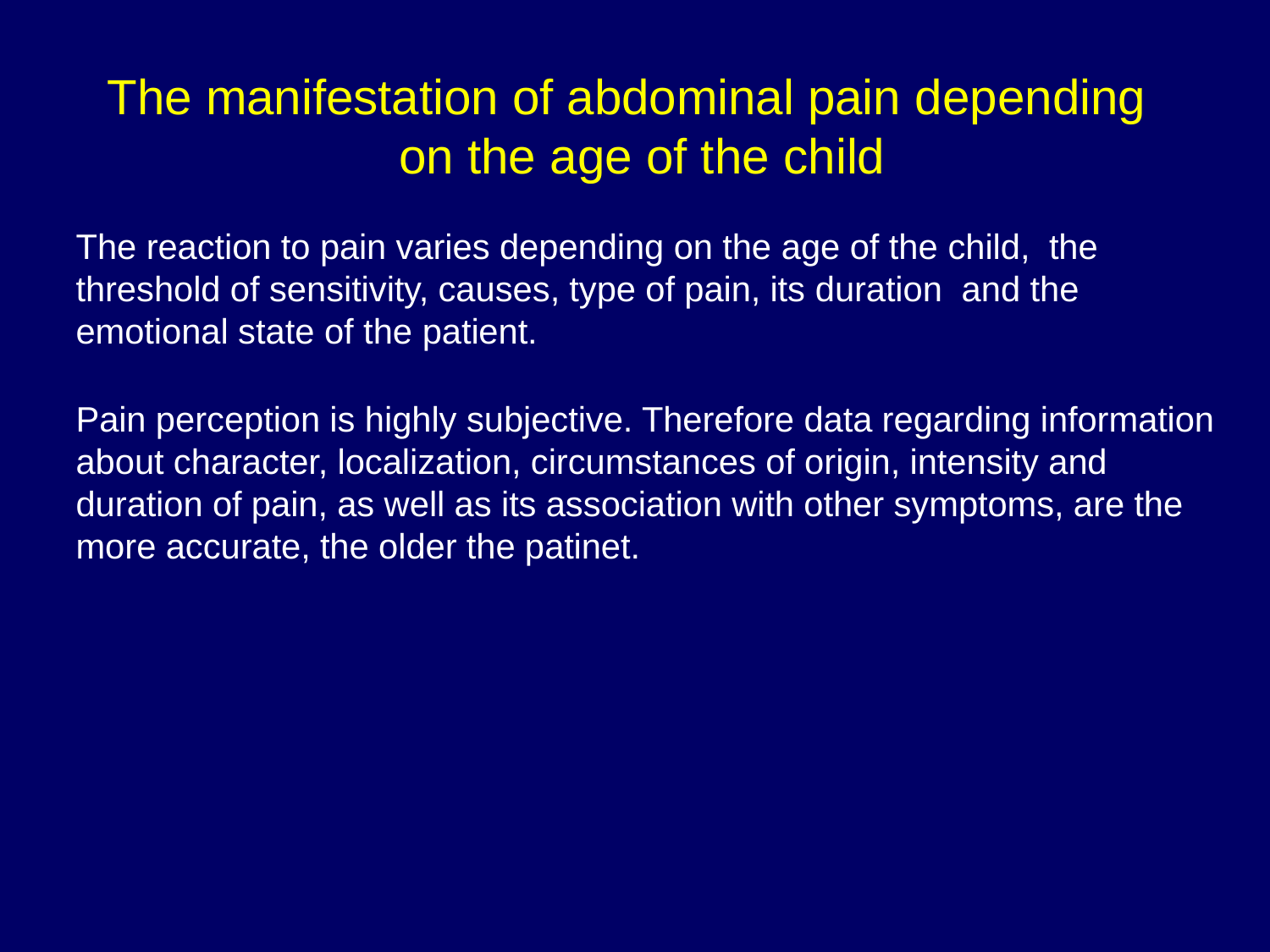

# The manifestation of abdominal pain depending  on the age of the child
The reaction to pain varies depending on the age of the child,  the threshold of sensitivity, causes, type of pain, its duration  and the emotional state of the patient.

Pain perception is highly subjective. Therefore data regarding information about character, localization, circumstances of origin, intensity and duration of pain, as well as its association with other symptoms, are the more accurate, the older the patinet.